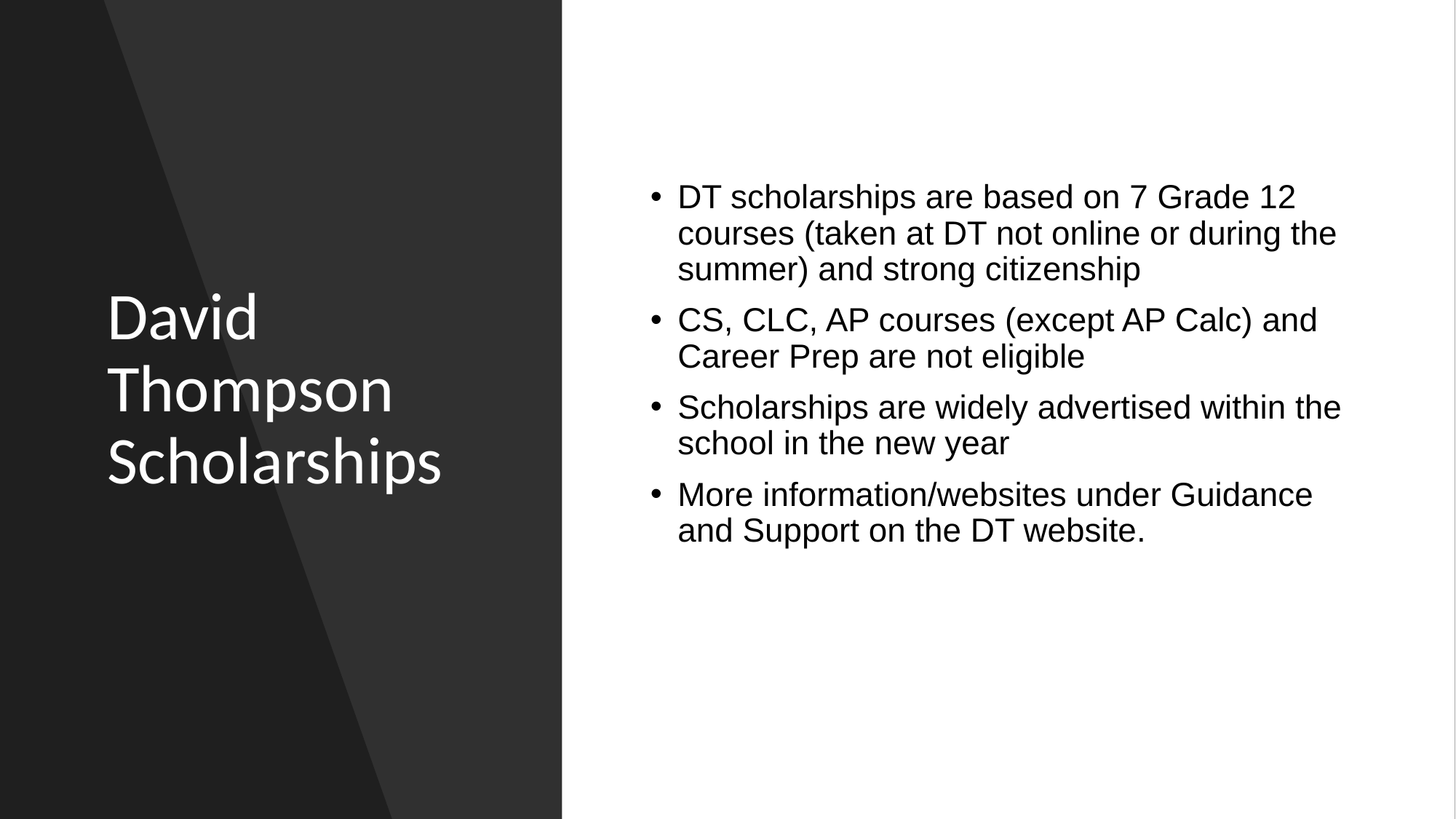

# David Thompson Scholarships
DT scholarships are based on 7 Grade 12 courses (taken at DT not online or during the summer) and strong citizenship
CS, CLC, AP courses (except AP Calc) and Career Prep are not eligible
Scholarships are widely advertised within the school in the new year
More information/websites under Guidance and Support on the DT website.